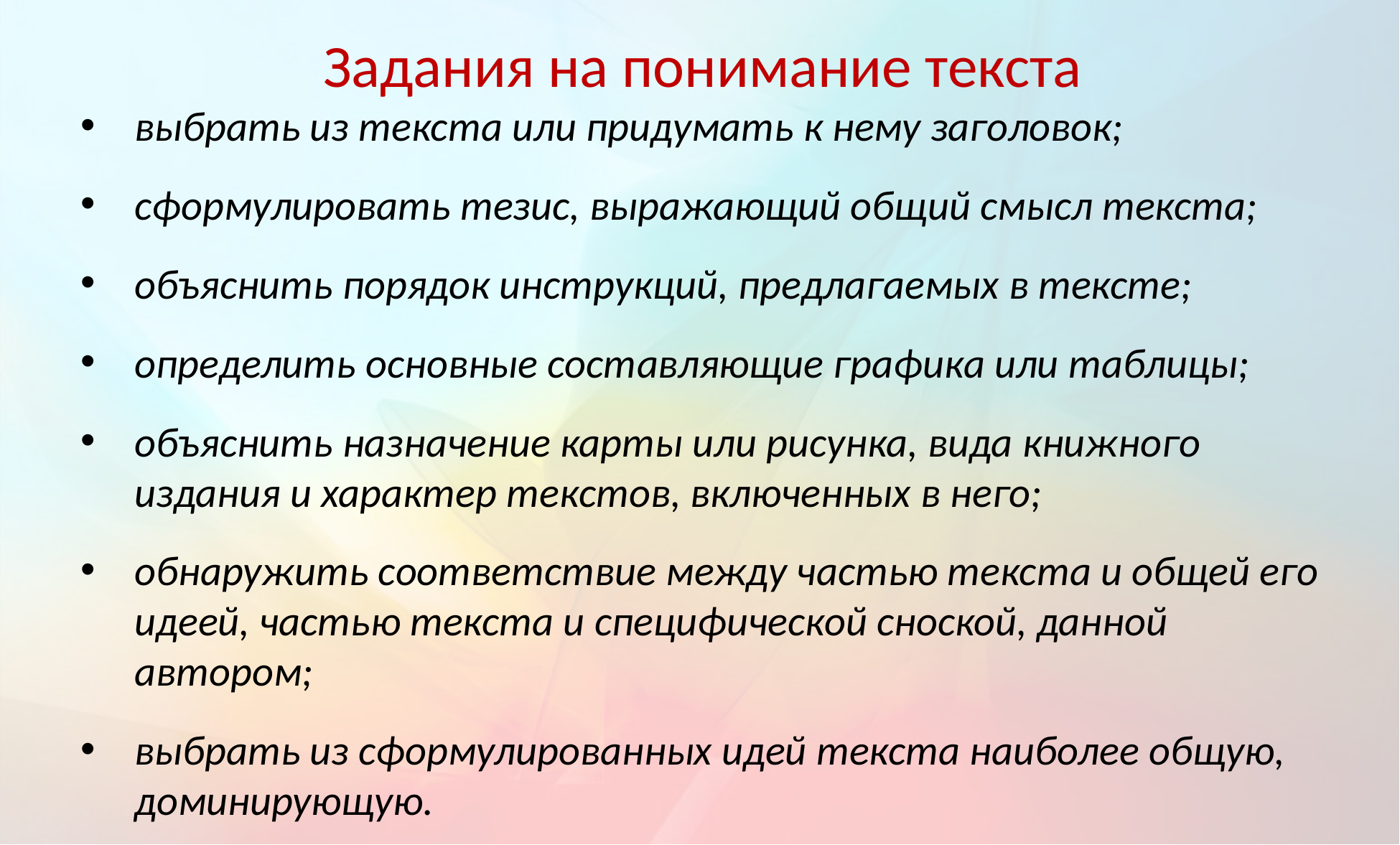

# Задания на понимание текста
выбрать из текста или придумать к нему заголовок;

сформулировать тезис, выражающий общий смысл текста;

объяснить порядок инструкций, предлагаемых в тексте;

определить основные составляющие графика или таблицы;

объяснить назначение карты или рисунка, вида книжного издания и характер текстов, включенных в него;

обнаружить соответствие между частью текста и общей его идеей, частью текста и специфической сноской, данной автором;

выбрать из сформулированных идей текста наиболее общую, доминирующую.